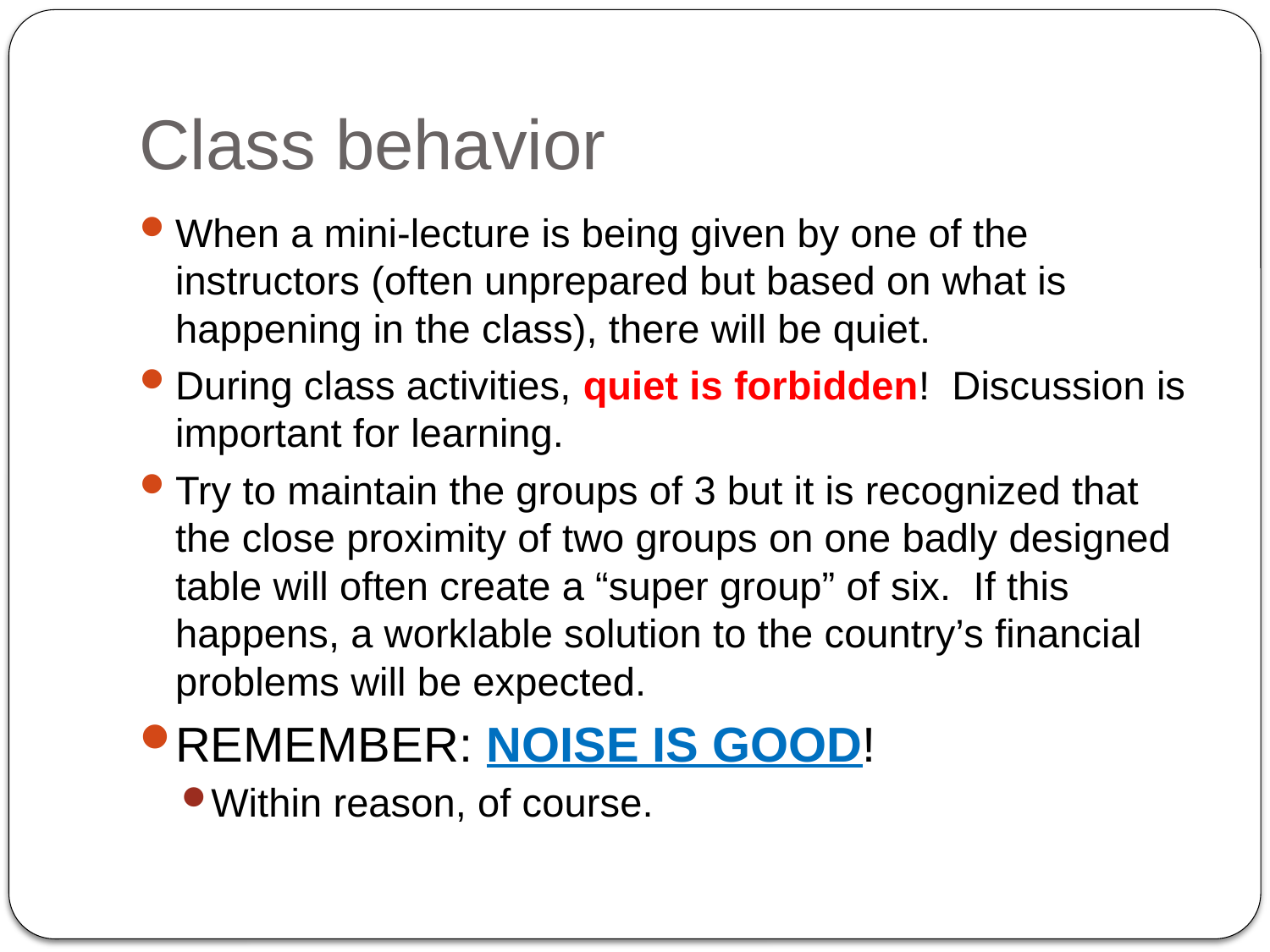

# Class behavior
When a mini-lecture is being given by one of the instructors (often unprepared but based on what is happening in the class), there will be quiet.
During class activities, quiet is forbidden!  Discussion is important for learning.
Try to maintain the groups of 3 but it is recognized that the close proximity of two groups on one badly designed table will often create a “super group” of six.  If this happens, a worklable solution to the country’s financial problems will be expected.
REMEMBER: NOISE IS GOOD!
Within reason, of course.